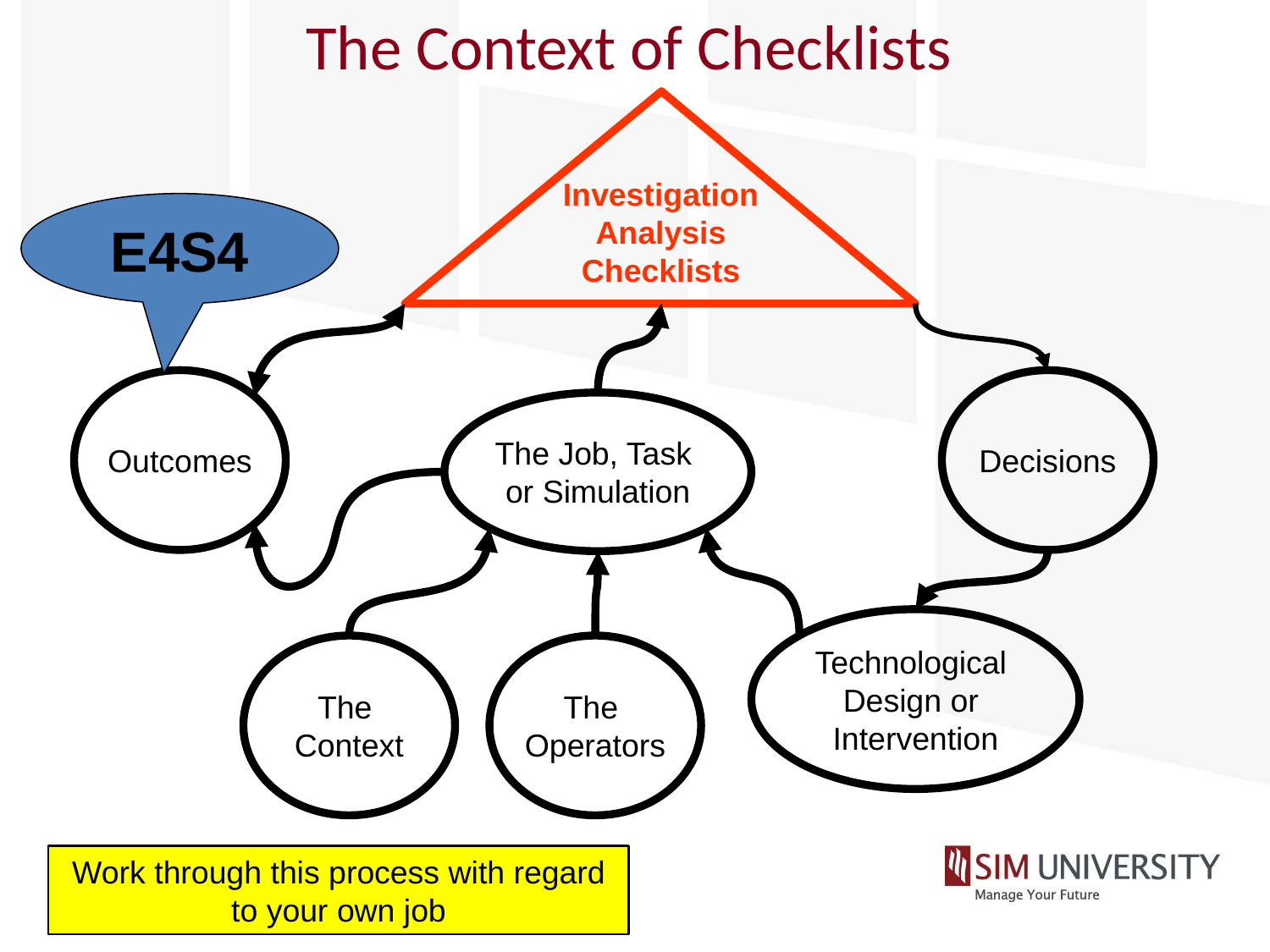

# The Context of Checklists
Investigation
Analysis
Checklists

E4S4
Outcomes
Decisions
The Job, Task
or Simulation
Technological
Design or
Intervention
The
Context
The
Operators
Work through this process with regard to your own job